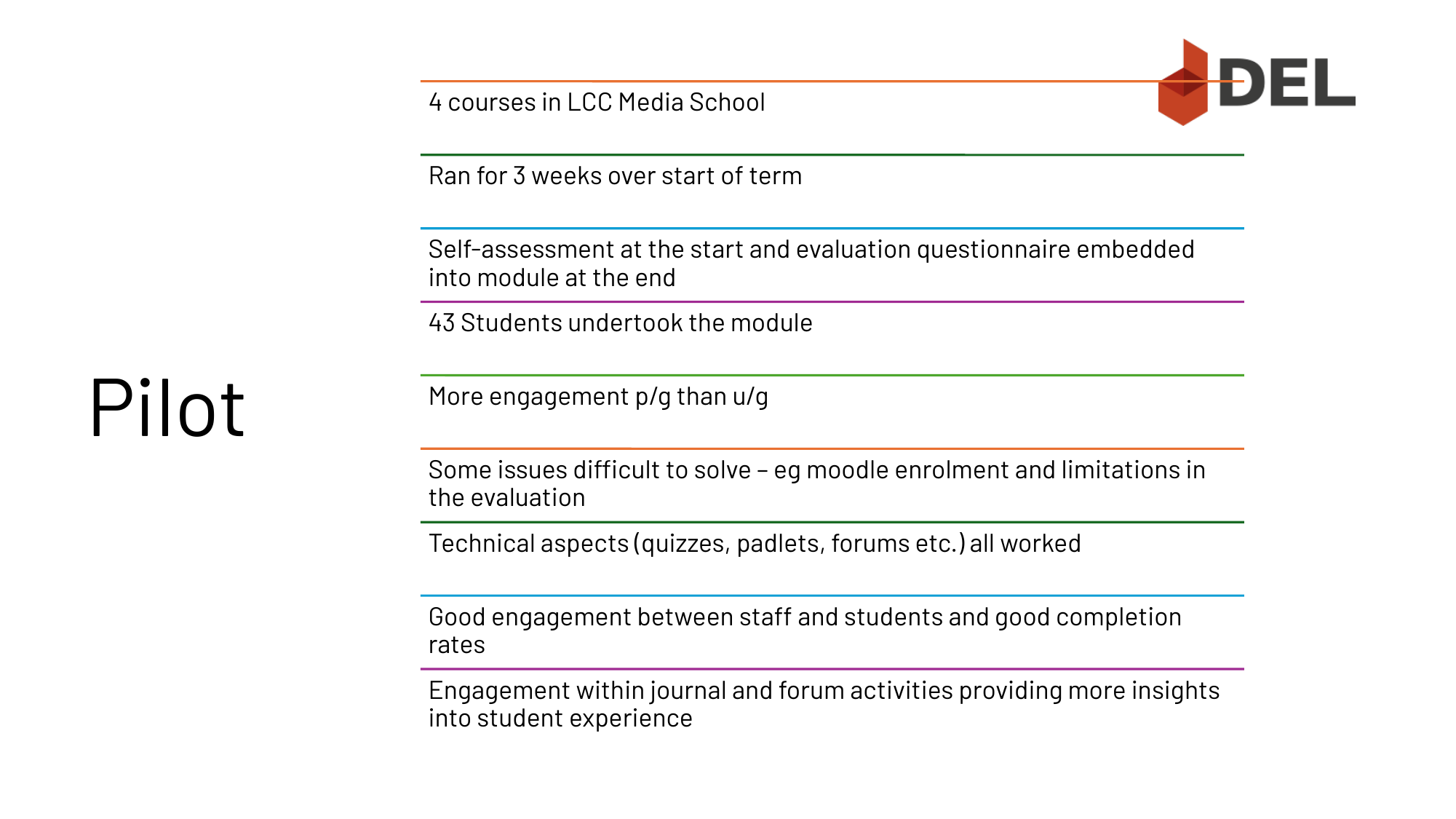

# Pilot
4 courses in LCC Media School
Ran for 3 weeks over start of term
Self-assessment at the start and evaluation questionnaire embedded into module at the end
43 Students undertook the module
More engagement p/g than u/g
Some issues difficult to solve – eg moodle enrolment and limitations in the evaluation
Technical aspects (quizzes, padlets, forums etc.) all worked
Good engagement between staff and students and good completion rates
Engagement within journal and forum activities providing more insights into student experience